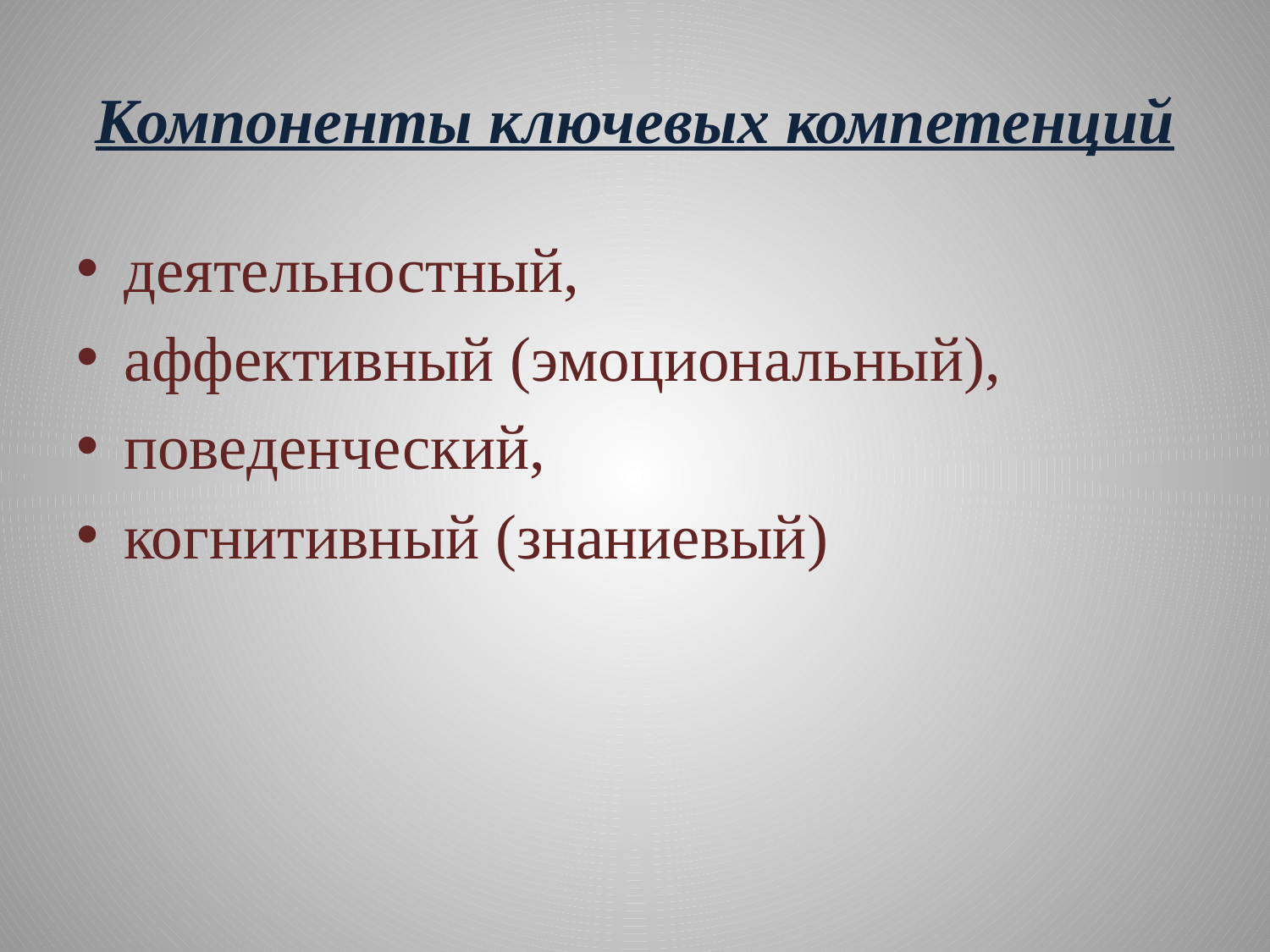

# Компоненты ключевых компетенций
деятельностный,
аффективный (эмоциональный),
поведенческий,
когнитивный (знаниевый)